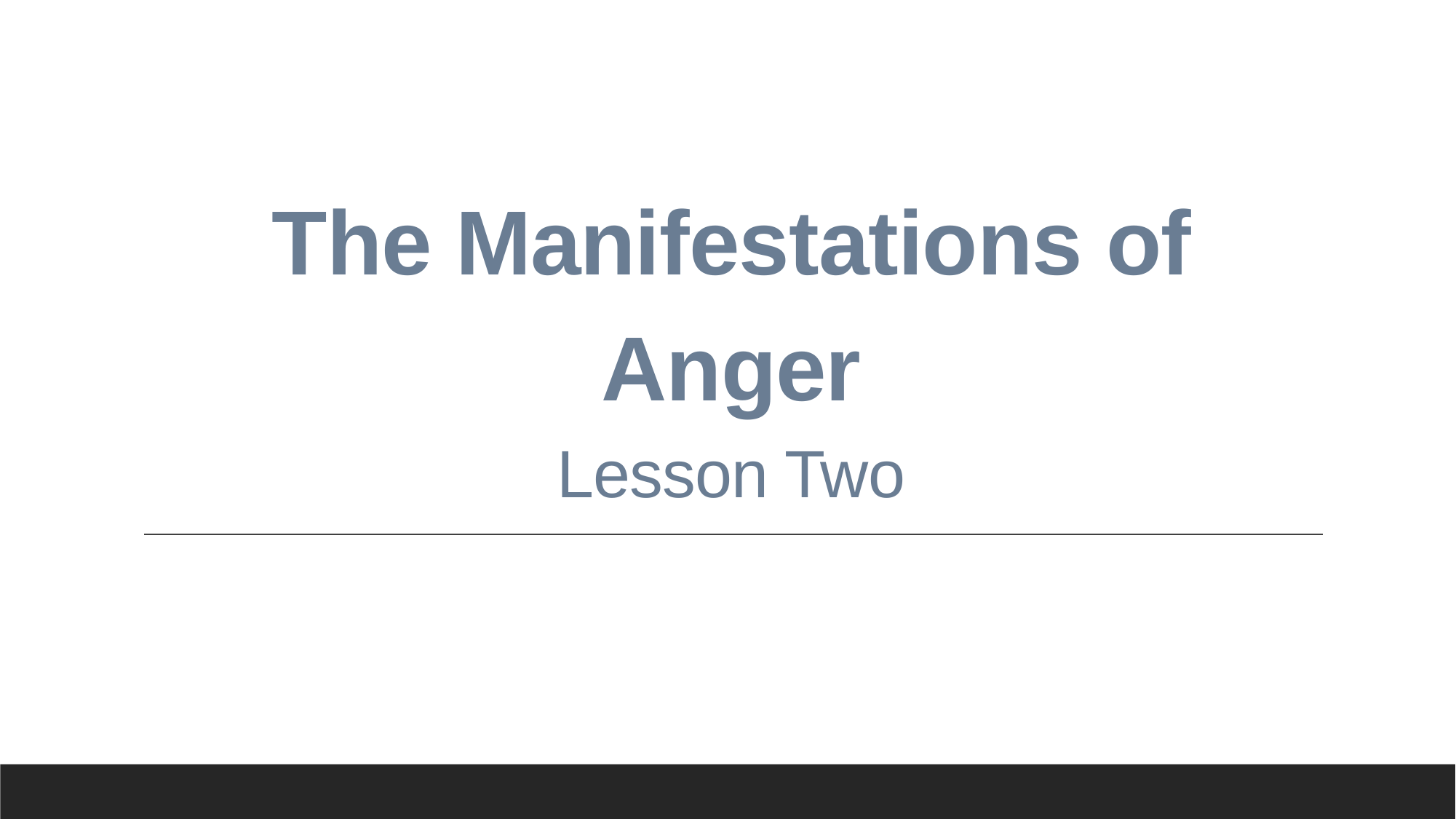

# The Manifestations of Anger Lesson Two